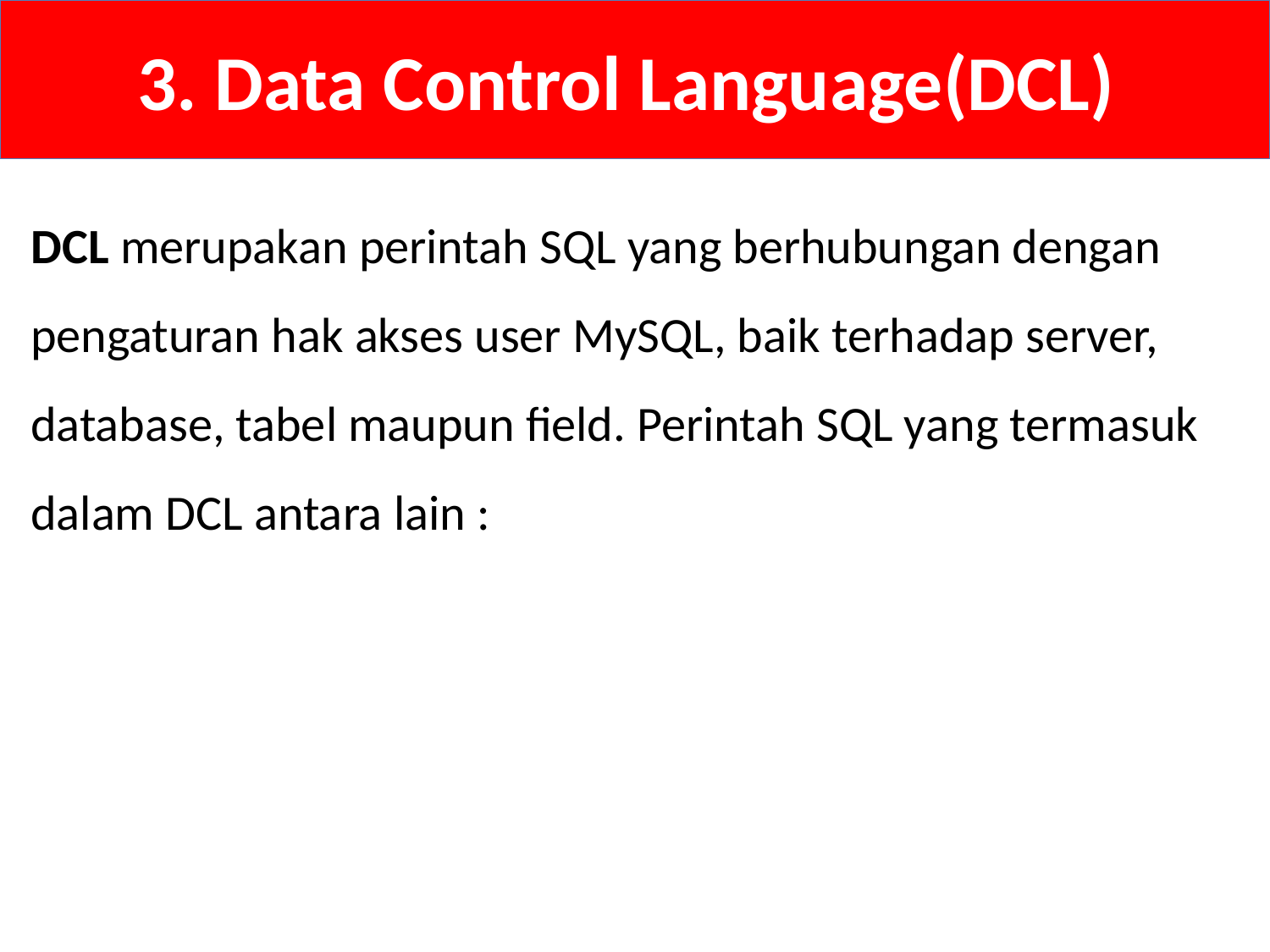

# 3. Data Control Language(DCL)
DCL merupakan perintah SQL yang berhubungan dengan pengaturan hak akses user MySQL, baik terhadap server, database, tabel maupun field. Perintah SQL yang termasuk dalam DCL antara lain :